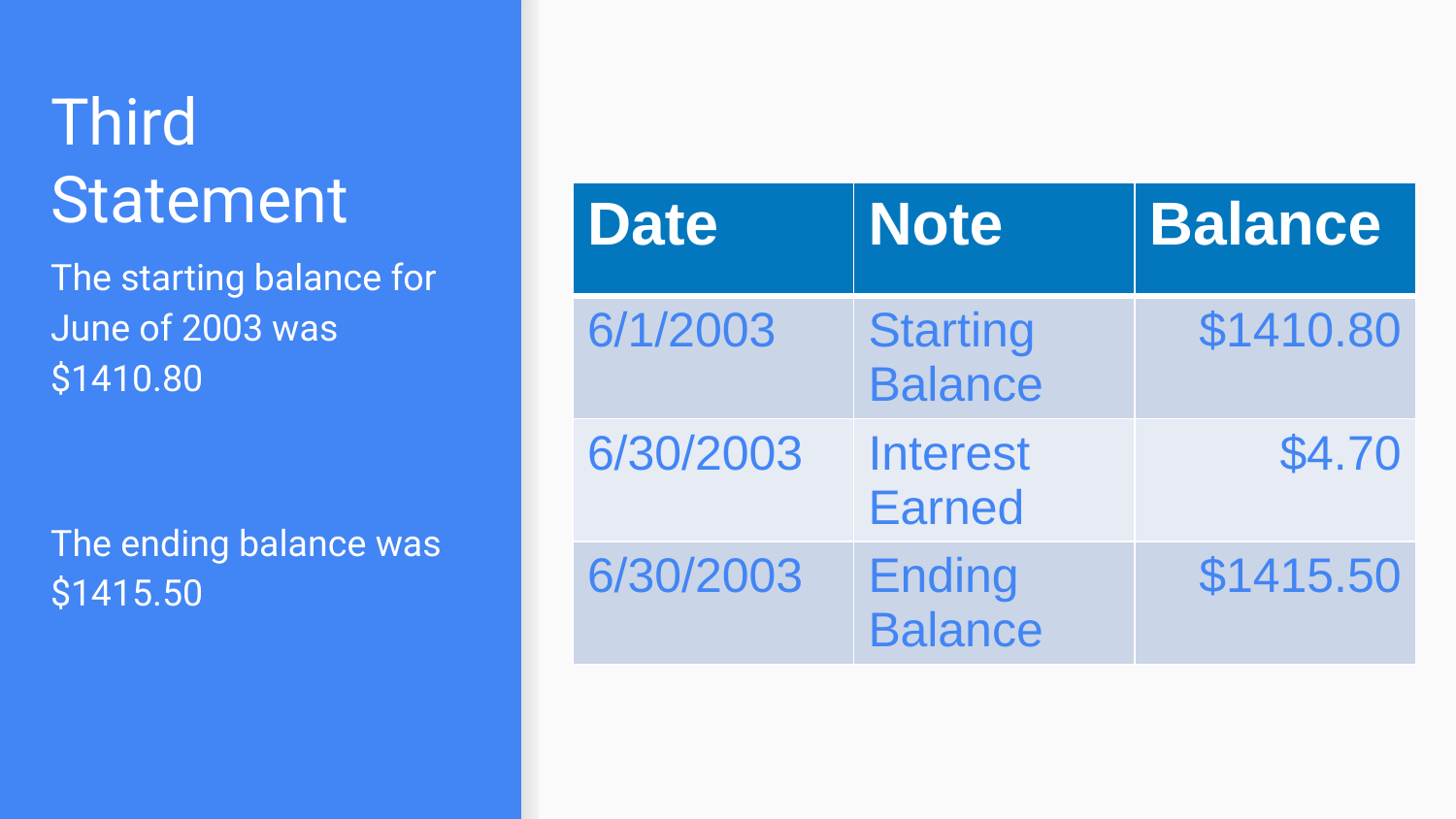

# Third Statement
| Date | Note | Balance |
| --- | --- | --- |
| 6/1/2003 | Starting Balance | $1410.80 |
| 6/30/2003 | Interest Earned | $4.70 |
| 6/30/2003 | Ending Balance | $1415.50 |
The starting balance for June of 2003 was $1410.80

The ending balance was $1415.50